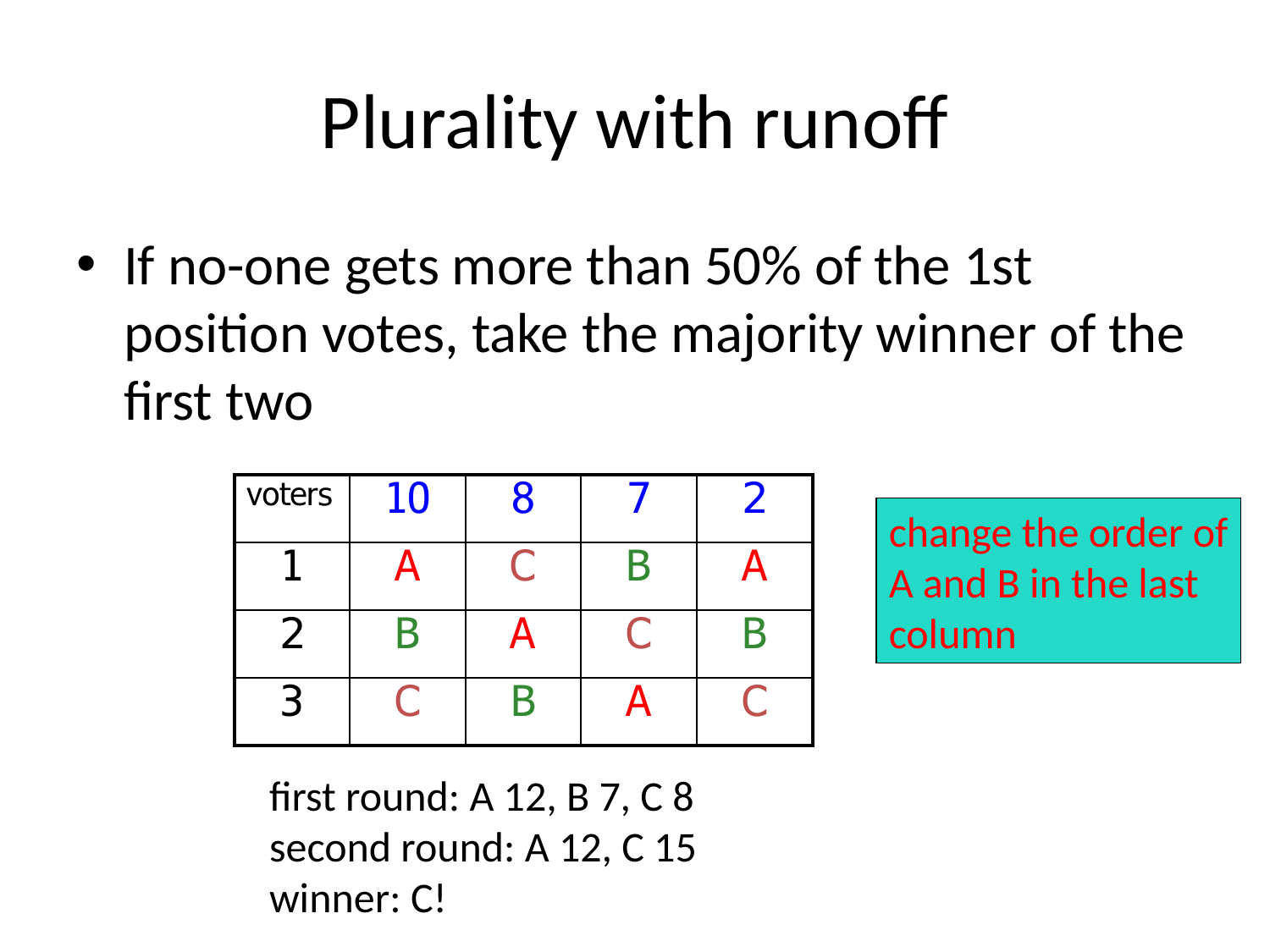

# Plurality with runoff
If no-one gets more than 50% of the 1st position votes, take the majority winner of the first two
| voters | 10 | 8 | 7 | 2 |
| --- | --- | --- | --- | --- |
| 1 | A | C | B | A |
| 2 | B | A | C | B |
| 3 | C | B | A | C |
change the order of
A and B in the last
column
first round: A 12, B 7, C 8
second round: A 12, C 15
winner: C!